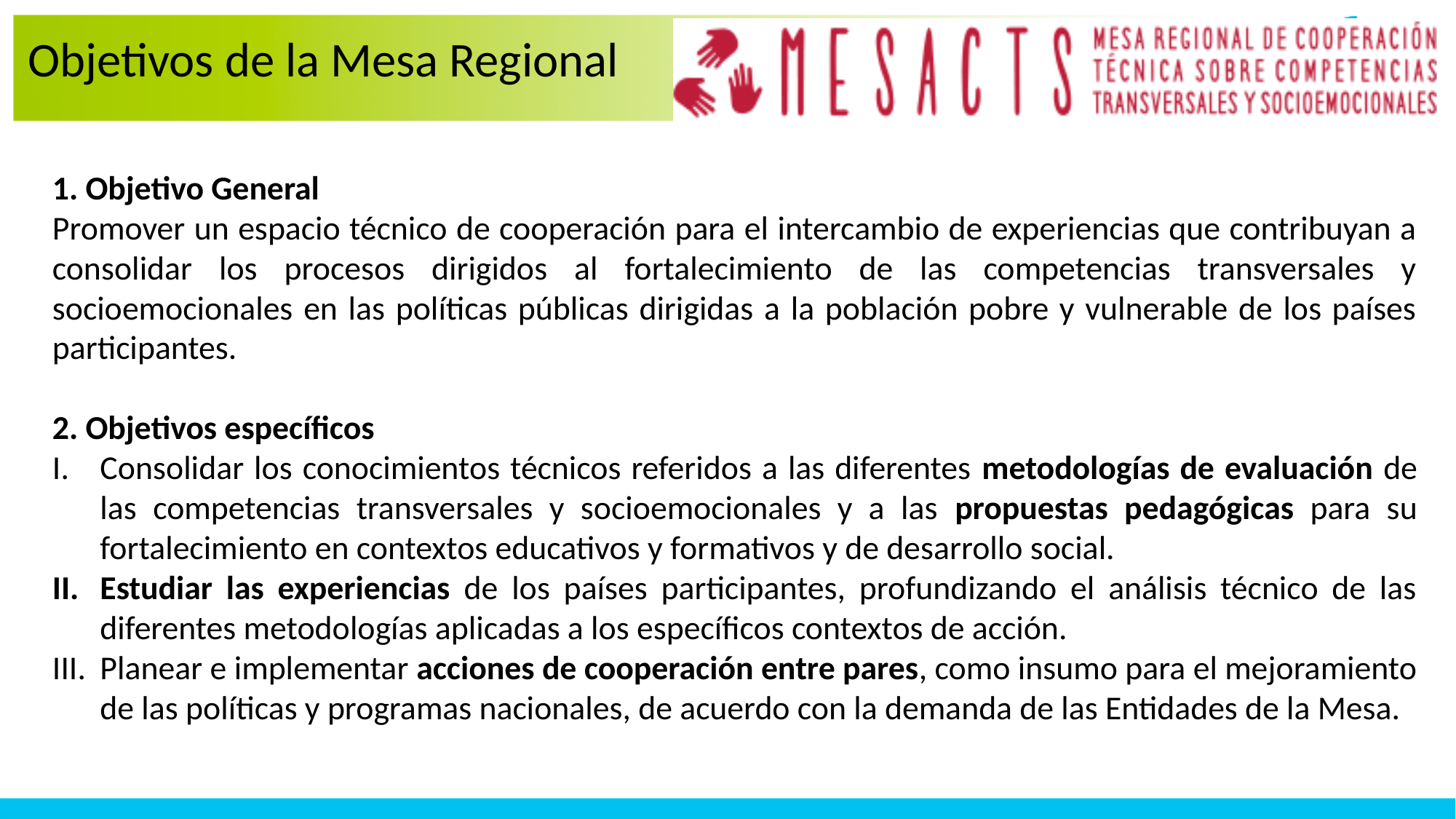

Objetivos de la Mesa Regional
1. Objetivo General
Promover un espacio técnico de cooperación para el intercambio de experiencias que contribuyan a consolidar los procesos dirigidos al fortalecimiento de las competencias transversales y socioemocionales en las políticas públicas dirigidas a la población pobre y vulnerable de los países participantes.

2. Objetivos específicos
Consolidar los conocimientos técnicos referidos a las diferentes metodologías de evaluación de las competencias transversales y socioemocionales y a las propuestas pedagógicas para su fortalecimiento en contextos educativos y formativos y de desarrollo social.
Estudiar las experiencias de los países participantes, profundizando el análisis técnico de las diferentes metodologías aplicadas a los específicos contextos de acción.
Planear e implementar acciones de cooperación entre pares, como insumo para el mejoramiento de las políticas y programas nacionales, de acuerdo con la demanda de las Entidades de la Mesa.